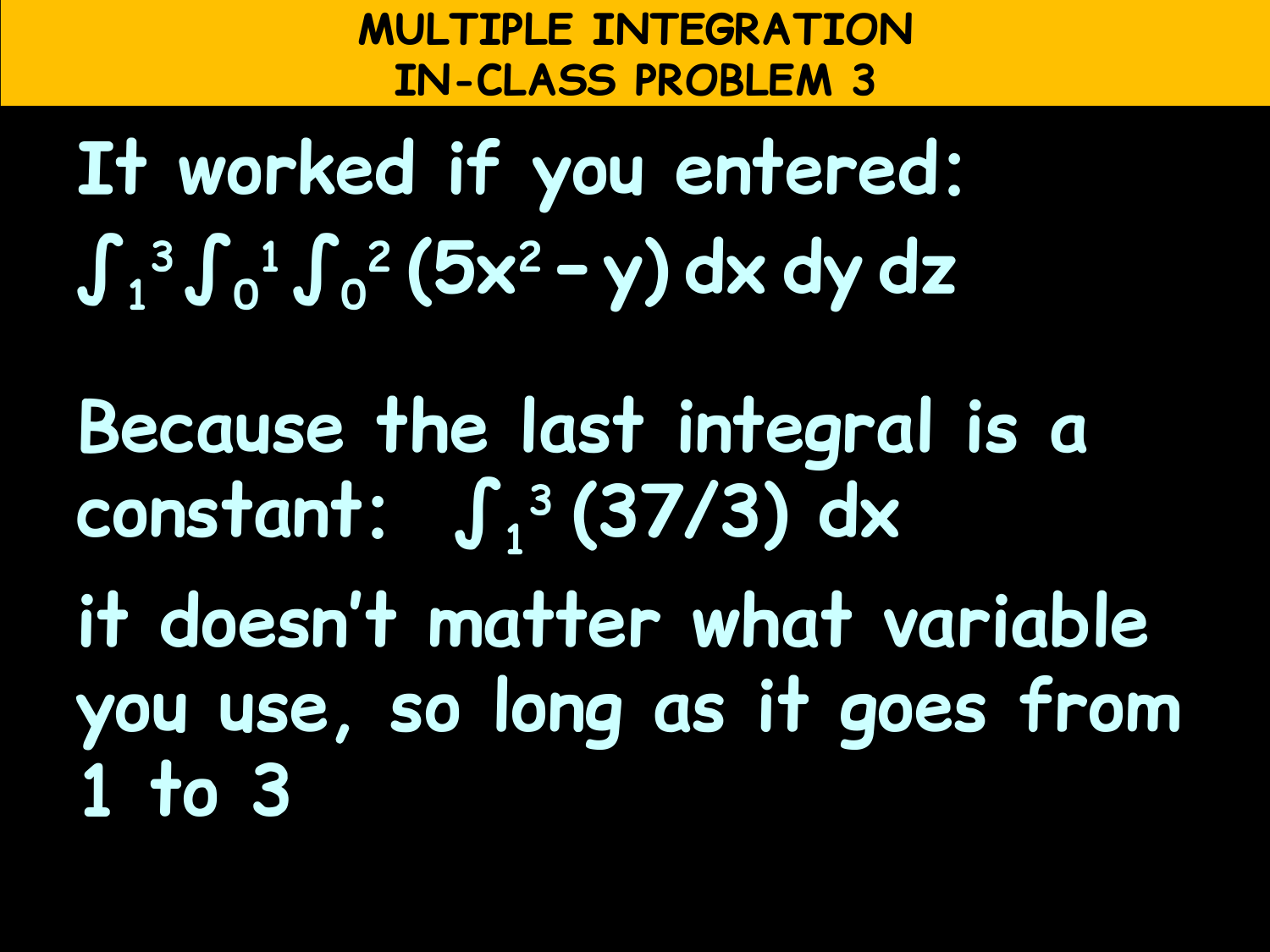

MULTIPLE INTEGRATION
IN-CLASS PROBLEM 3
It worked if you entered:
∫13 ∫01 ∫02 (5x2 – y) dx dy dz

Because the last integral is a constant:  ∫13 (37/3) dx
it doesn’t matter what variable you use, so long as it goes from 1 to 3